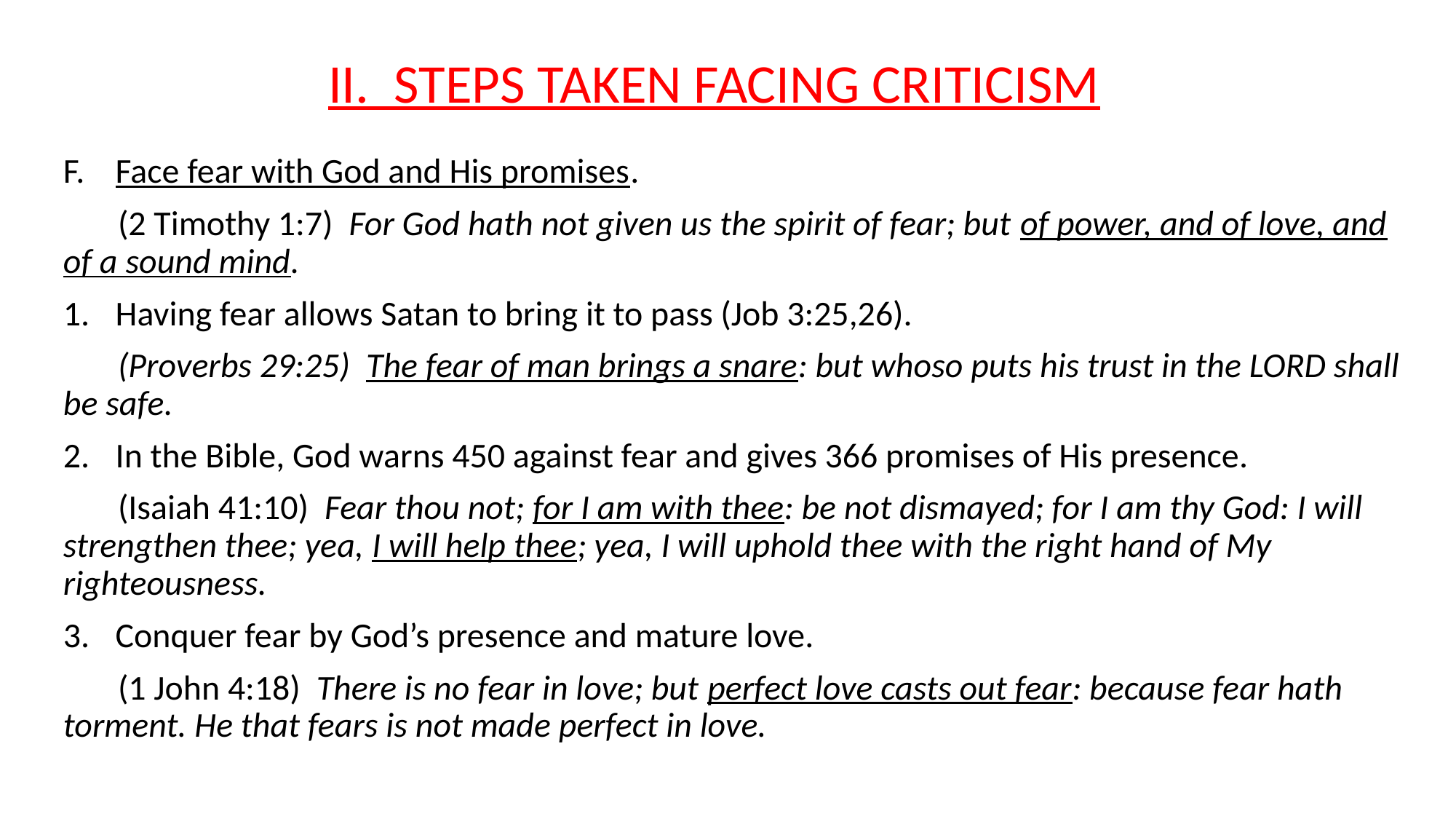

# II.  STEPS TAKEN FACING CRITICISM
Face fear with God and His promises.
       (2 Timothy 1:7)  For God hath not given us the spirit of fear; but of power, and of love, and of a sound mind.
Having fear allows Satan to bring it to pass (Job 3:25,26).
       (Proverbs 29:25)  The fear of man brings a snare: but whoso puts his trust in the LORD shall be safe.
In the Bible, God warns 450 against fear and gives 366 promises of His presence.
       (Isaiah 41:10)  Fear thou not; for I am with thee: be not dismayed; for I am thy God: I will strengthen thee; yea, I will help thee; yea, I will uphold thee with the right hand of My righteousness.
Conquer fear by God’s presence and mature love.
       (1 John 4:18)  There is no fear in love; but perfect love casts out fear: because fear hath torment. He that fears is not made perfect in love.